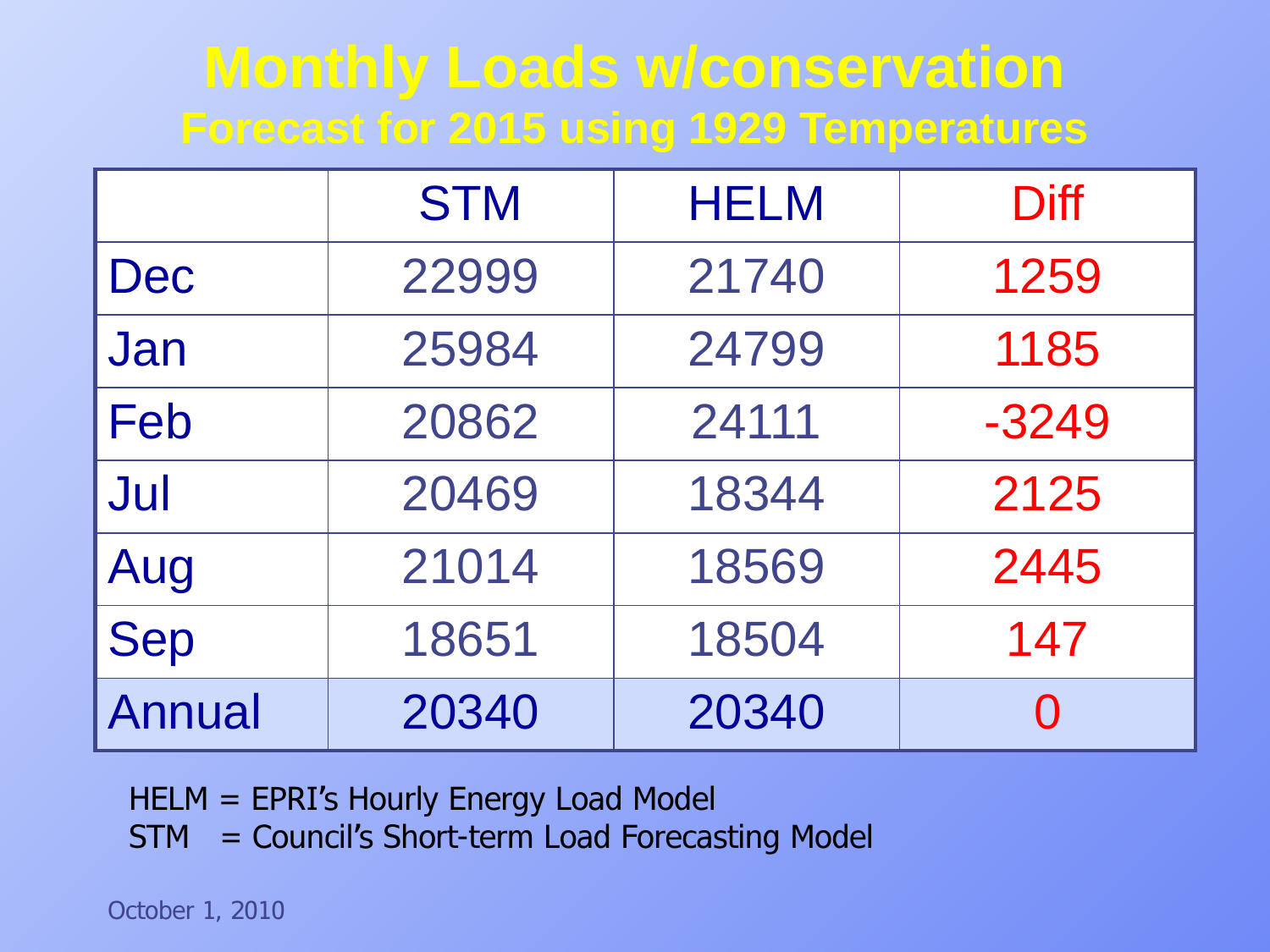

# Monthly Loads w/conservation Forecast for 2015 using 1929 Temperatures
|  | STM | HELM | Diff |
| --- | --- | --- | --- |
| Dec | 22999 | 21740 | 1259 |
| Jan | 25984 | 24799 | 1185 |
| Feb | 20862 | 24111 | -3249 |
| Jul | 20469 | 18344 | 2125 |
| Aug | 21014 | 18569 | 2445 |
| Sep | 18651 | 18504 | 147 |
| Annual | 20340 | 20340 | 0 |
HELM = EPRI’s Hourly Energy Load Model
STM   = Council’s Short-term Load Forecasting Model
October 1, 2010